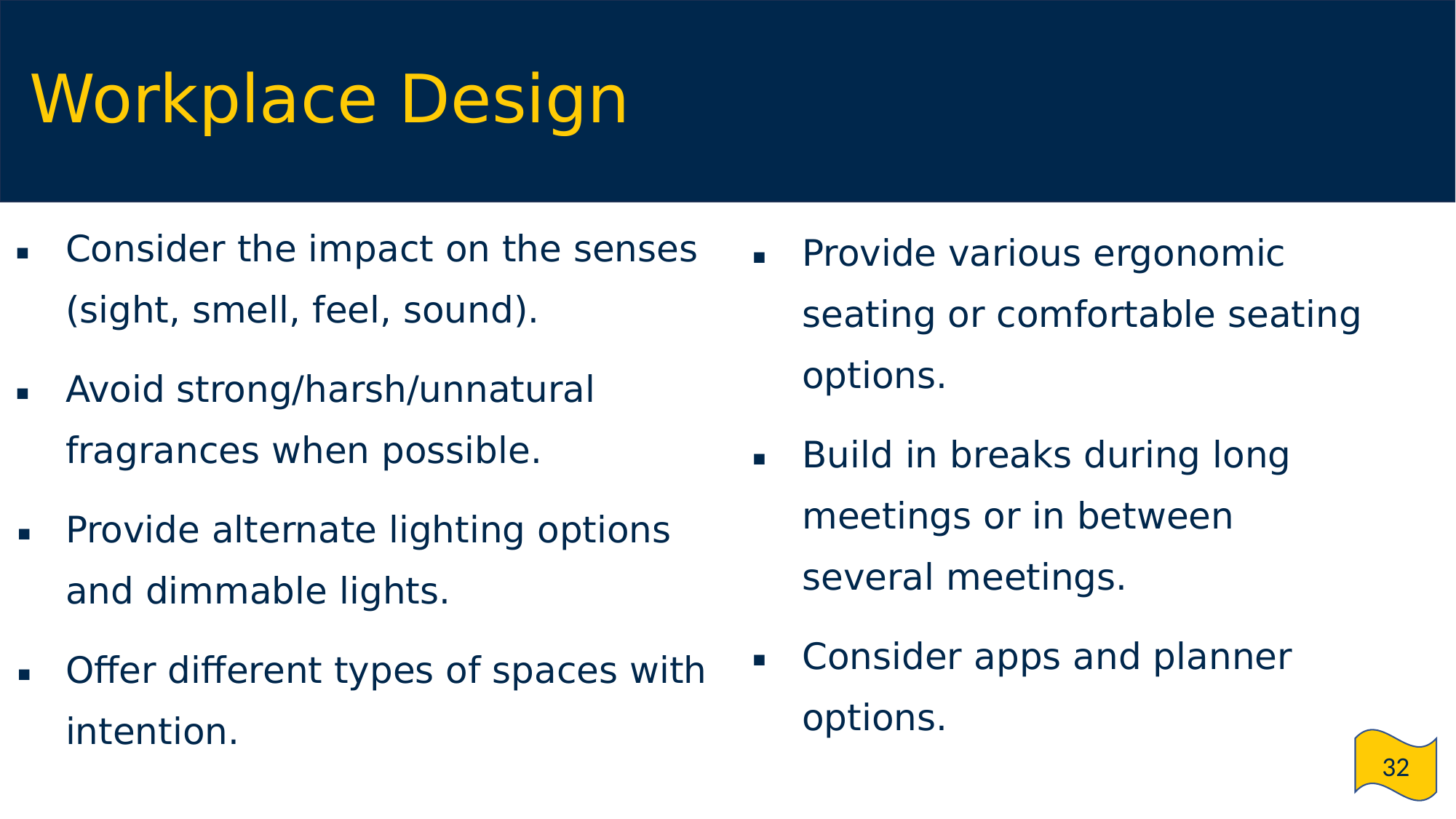

# Workplace Design
Consider the impact on the senses (sight, smell, feel, sound).
Avoid strong/harsh/unnatural fragrances when possible.
Provide alternate lighting options and dimmable lights.
Offer different types of spaces with intention.
Provide various ergonomic seating or comfortable seating options.
Build in breaks during long meetings or in between several meetings.
Consider apps and planner options.